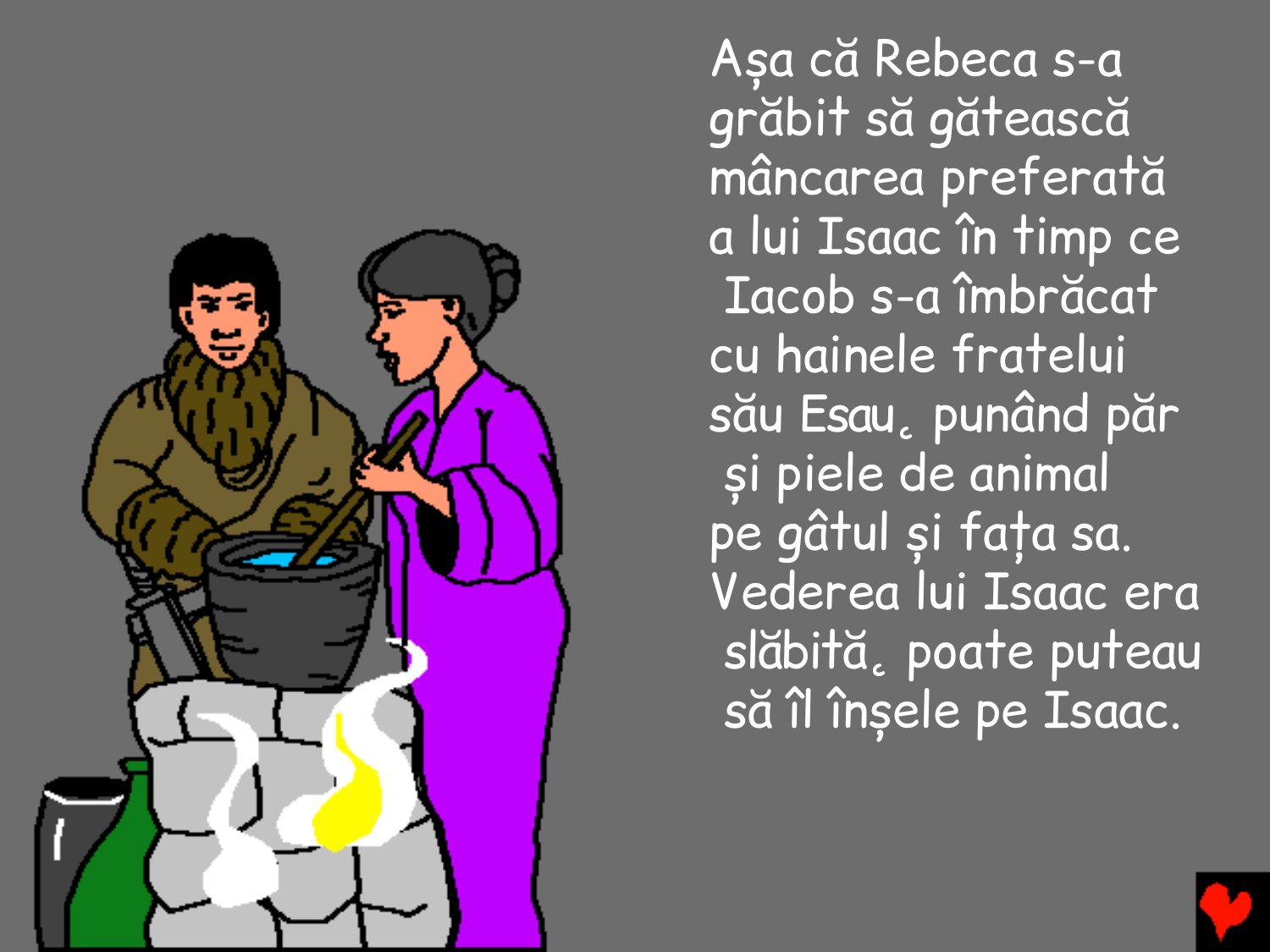

Aşa că Rebeca s-a  grăbit să gătească  mâncarea preferată  a lui Isaac în timp ce  Iacob s-a îmbrăcat  cu hainele fratelui  său Esau˛ punând păr  şi piele de animal
pe gâtul şi faţa sa.  Vederea lui Isaac era  slăbită˛ poate puteau  să îl înşele pe Isaac.